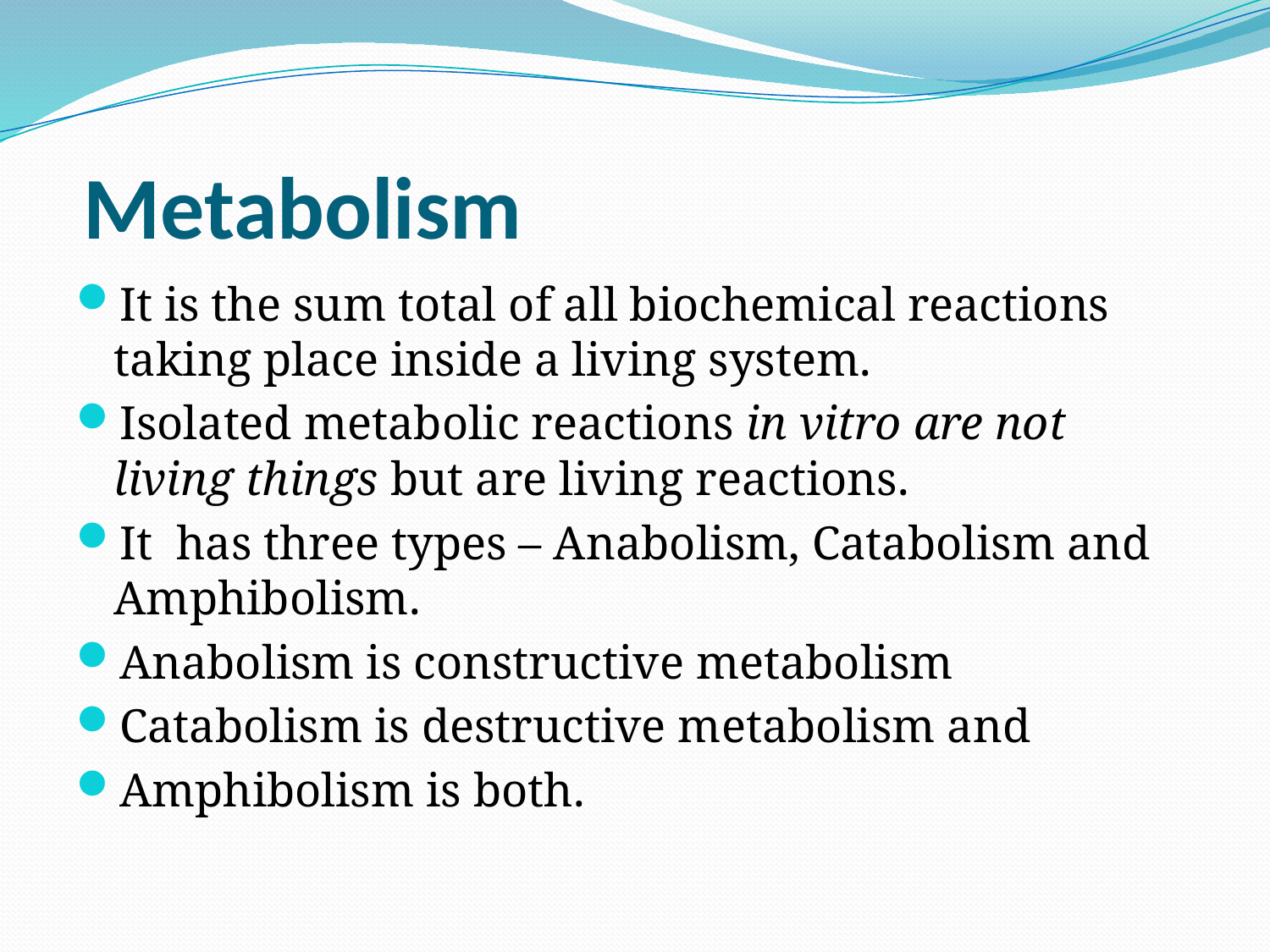

# Metabolism
It is the sum total of all biochemical reactions taking place inside a living system.
Isolated metabolic reactions in vitro are not living things but are living reactions.
It  has three types – Anabolism, Catabolism and Amphibolism.
Anabolism is constructive metabolism
Catabolism is destructive metabolism and
Amphibolism is both.